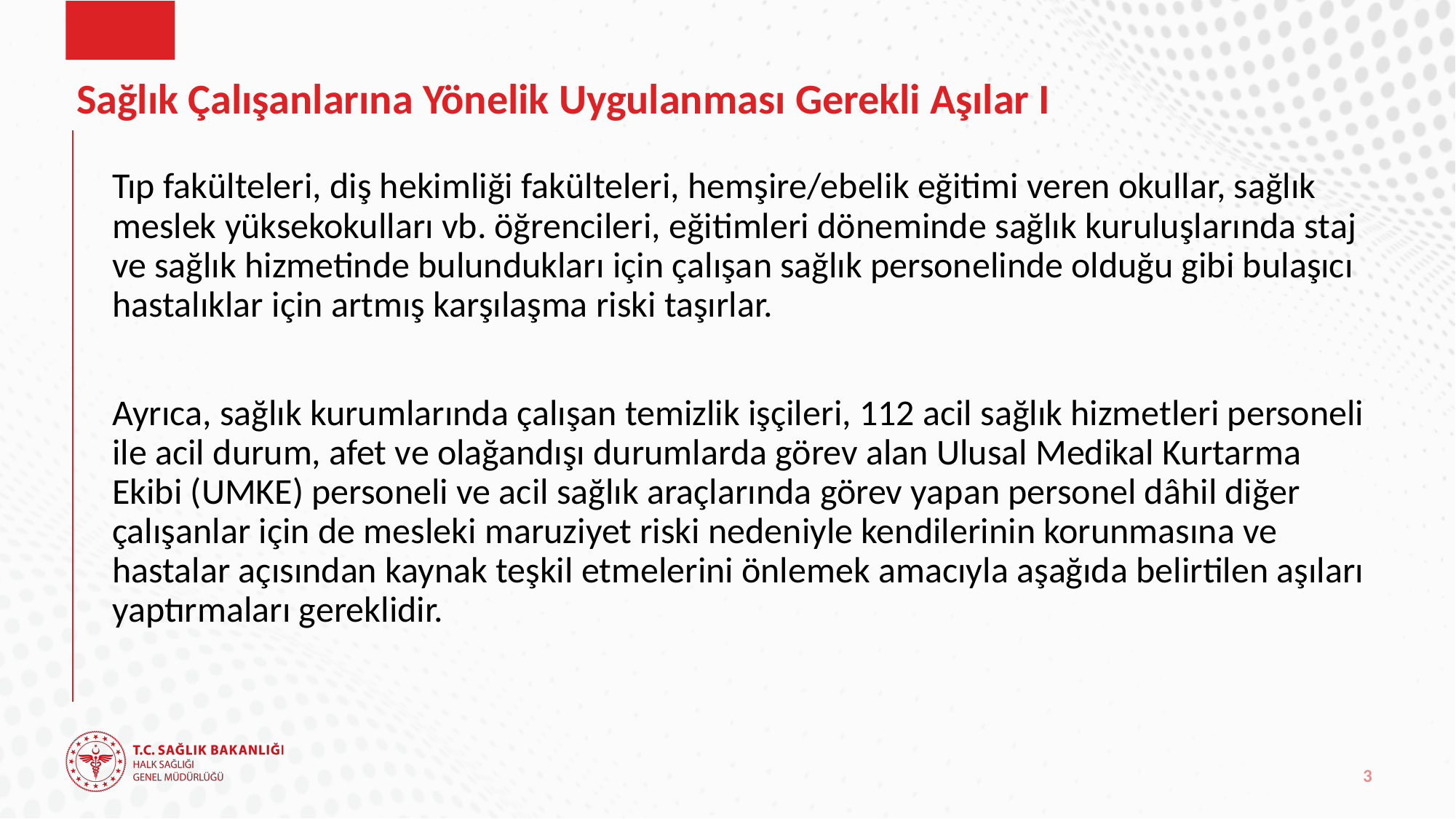

# Sağlık Çalışanlarına Yönelik Uygulanması Gerekli Aşılar I
Tıp fakülteleri, diş hekimliği fakülteleri, hemşire/ebelik eğitimi veren okullar, sağlık meslek yüksekokulları vb. öğrencileri, eğitimleri döneminde sağlık kuruluşlarında staj ve sağlık hizmetinde bulundukları için çalışan sağlık personelinde olduğu gibi bulaşıcı hastalıklar için artmış karşılaşma riski taşırlar.

Ayrıca, sağlık kurumlarında çalışan temizlik işçileri, 112 acil sağlık hizmetleri personeli ile acil durum, afet ve olağandışı durumlarda görev alan Ulusal Medikal Kurtarma Ekibi (UMKE) personeli ve acil sağlık araçlarında görev yapan personel dâhil diğer çalışanlar için de mesleki maruziyet riski nedeniyle kendilerinin korunmasına ve hastalar açısından kaynak teşkil etmelerini önlemek amacıyla aşağıda belirtilen aşıları yaptırmaları gereklidir.

3